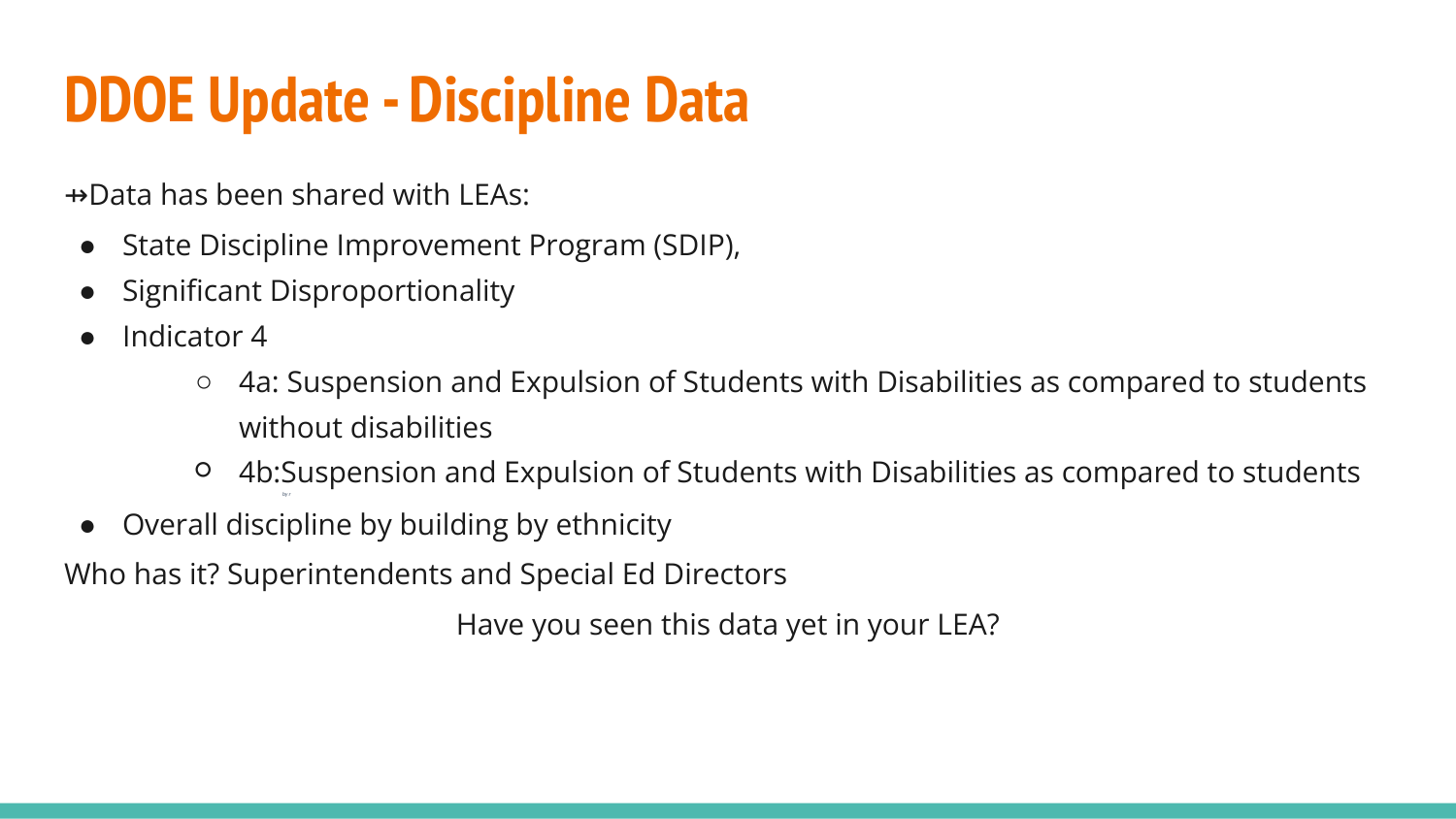

# DDOE Update - Discipline Data
⇸Data has been shared with LEAs:
State Discipline Improvement Program (SDIP),
Significant Disproportionality
Indicator 4
4a: Suspension and Expulsion of Students with Disabilities as compared to students without disabilities
4b:Suspension and Expulsion of Students with Disabilities as compared to students
without disabilities by r
Overall discipline by building by ethnicity
Who has it? Superintendents and Special Ed Directors
Have you seen this data yet in your LEA?